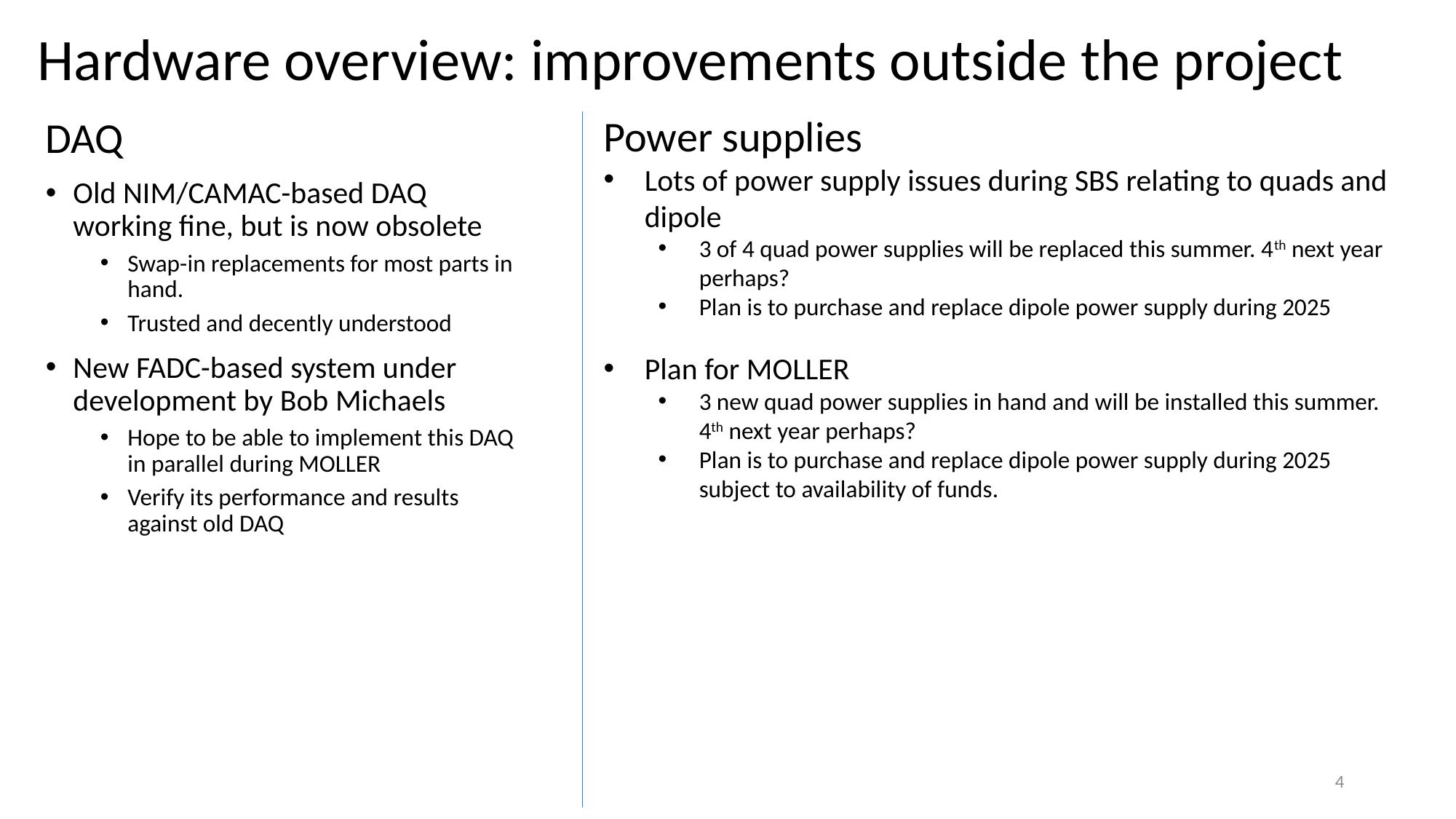

# Hardware overview: improvements outside the project
Power supplies
Lots of power supply issues during SBS relating to quads and dipole
3 of 4 quad power supplies will be replaced this summer. 4th next year perhaps?
Plan is to purchase and replace dipole power supply during 2025

Plan for MOLLER
3 new quad power supplies in hand and will be installed this summer. 4th next year perhaps?
Plan is to purchase and replace dipole power supply during 2025 subject to availability of funds.

DAQ
Old NIM/CAMAC-based DAQ working fine, but is now obsolete
Swap-in replacements for most parts in hand.
Trusted and decently understood
New FADC-based system under development by Bob Michaels
Hope to be able to implement this DAQ in parallel during MOLLER
Verify its performance and results against old DAQ
4